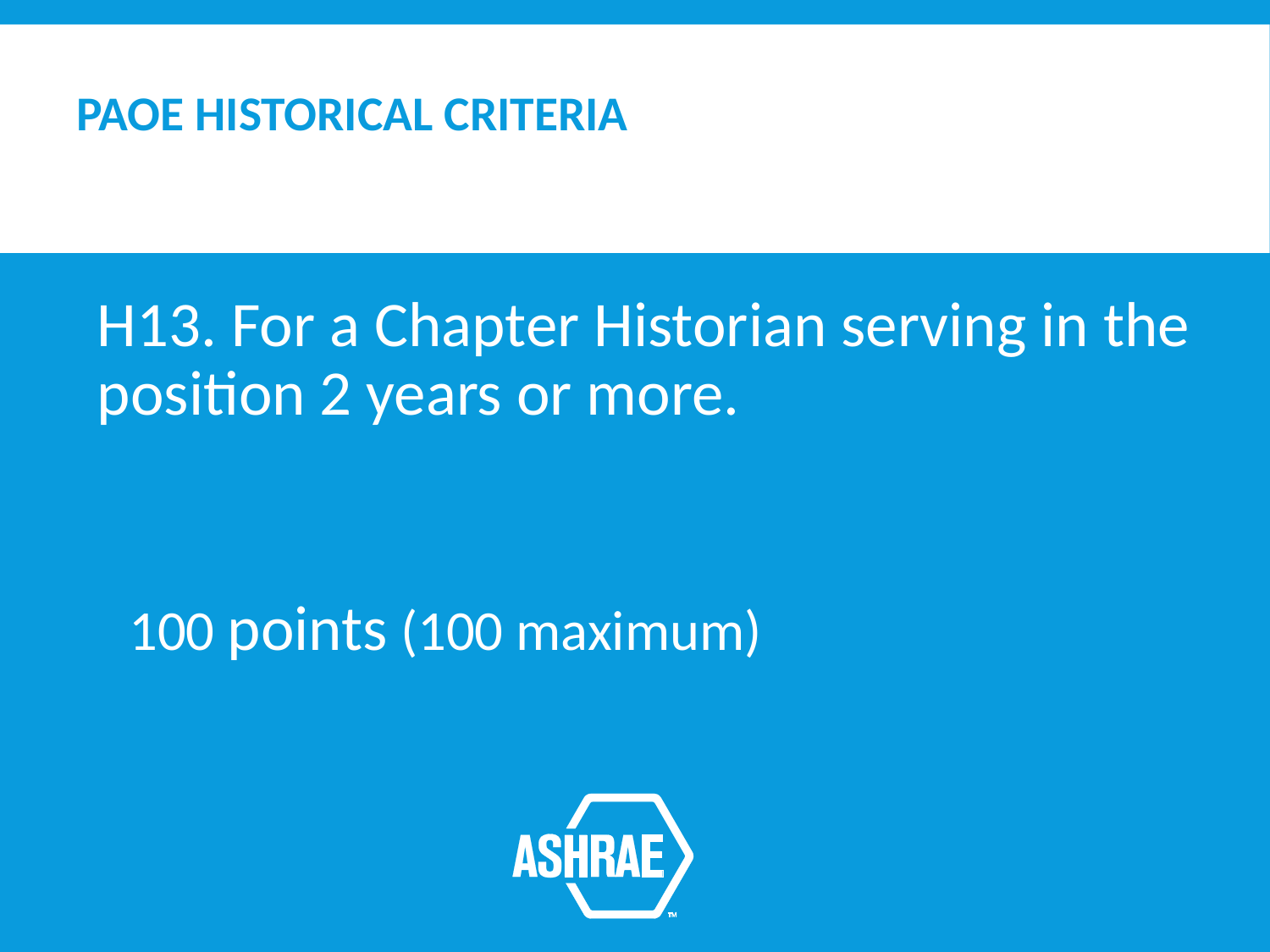

# PAOE HISTORICAL CRITERIA
H13. For a Chapter Historian serving in the position 2 years or more.

100 points (100 maximum)